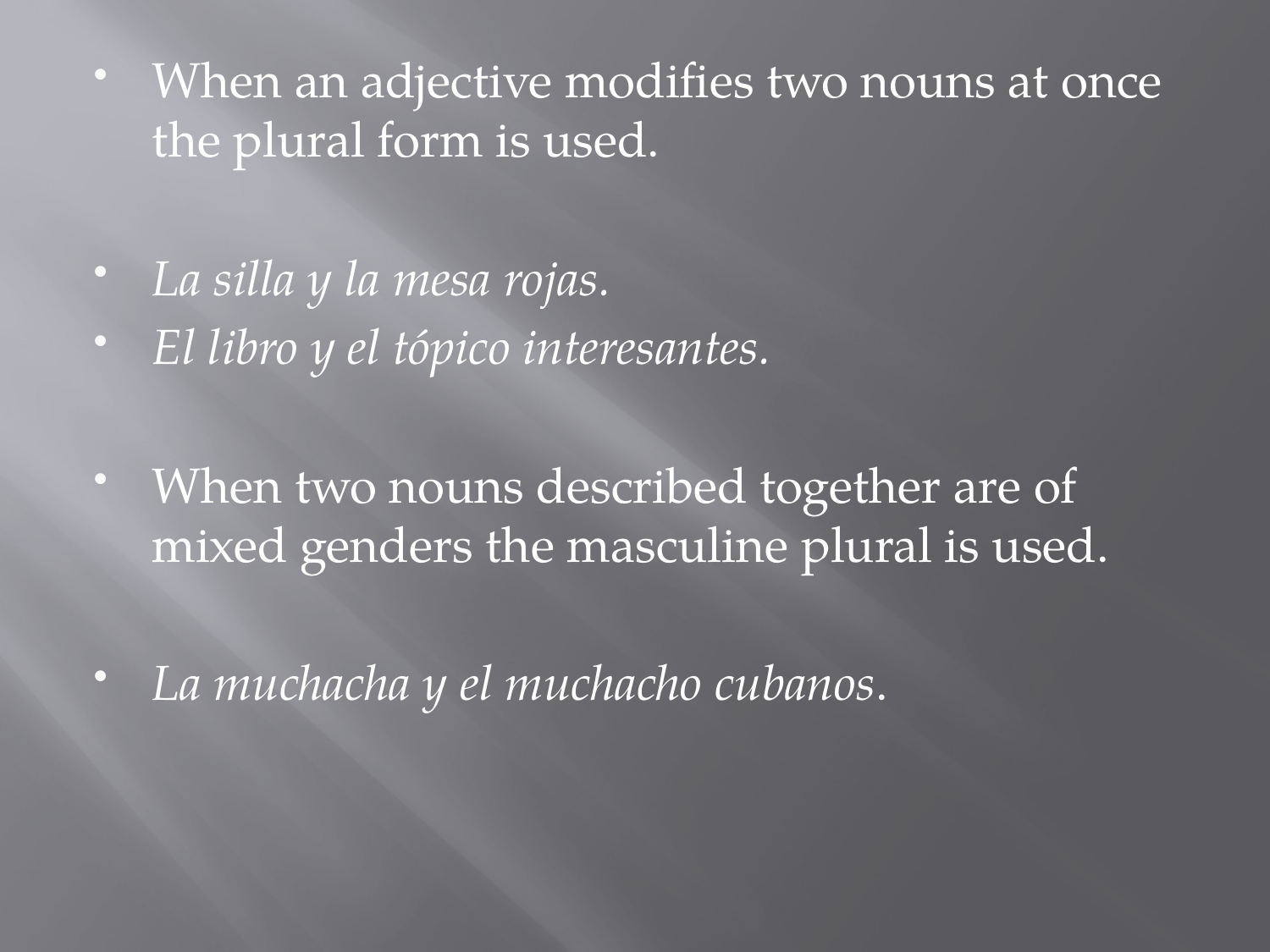

When an adjective modifies two nouns at once the plural form is used.

La silla y la mesa rojas.
El libro y el tópico interesantes.

When two nouns described together are of mixed genders the masculine plural is used.

La muchacha y el muchacho cubanos.